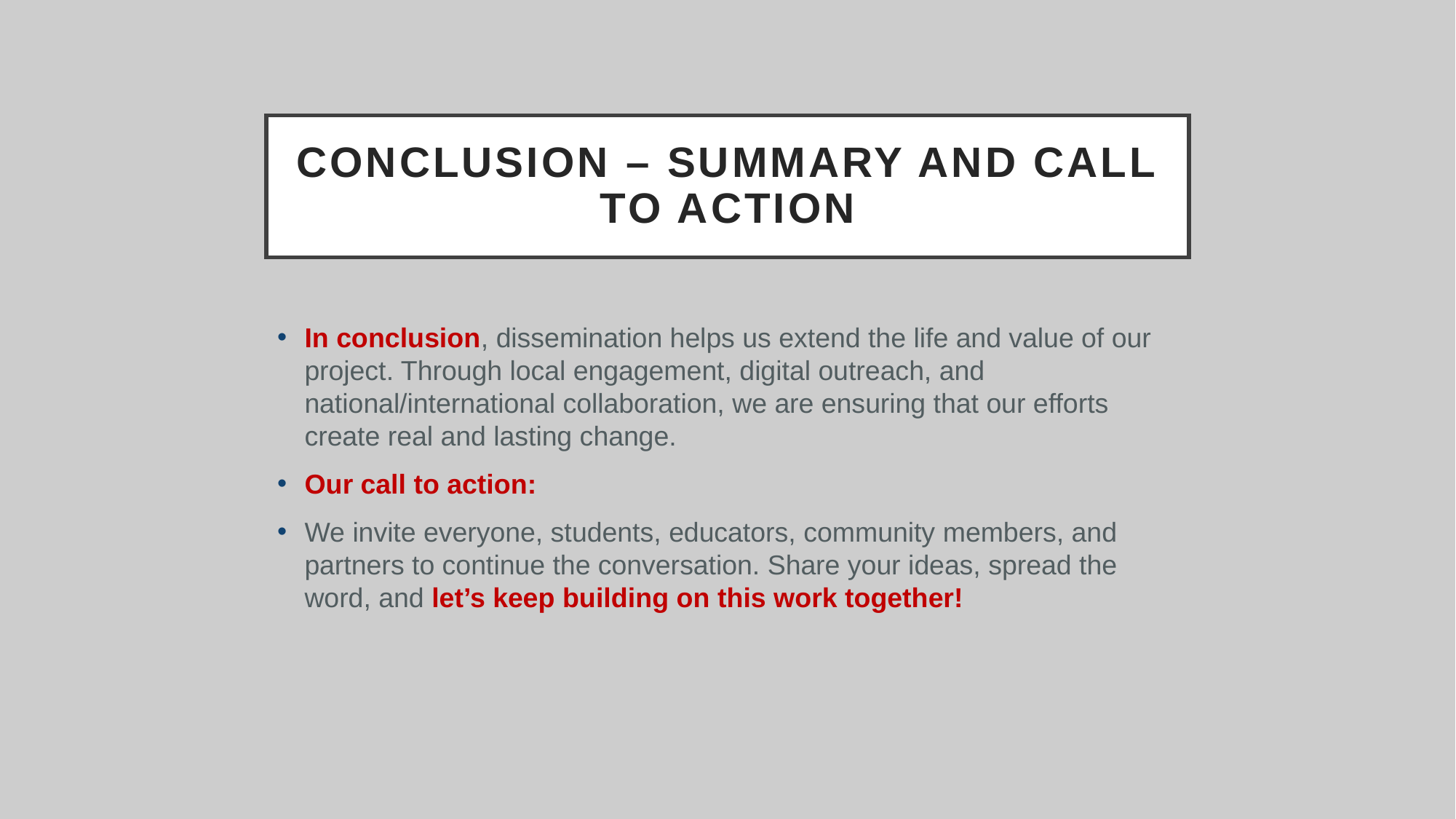

# Conclusion – summary and call to action
In conclusion, dissemination helps us extend the life and value of our project. Through local engagement, digital outreach, and national/international collaboration, we are ensuring that our efforts create real and lasting change.
Our call to action:
We invite everyone, students, educators, community members, and partners to continue the conversation. Share your ideas, spread the word, and let’s keep building on this work together!